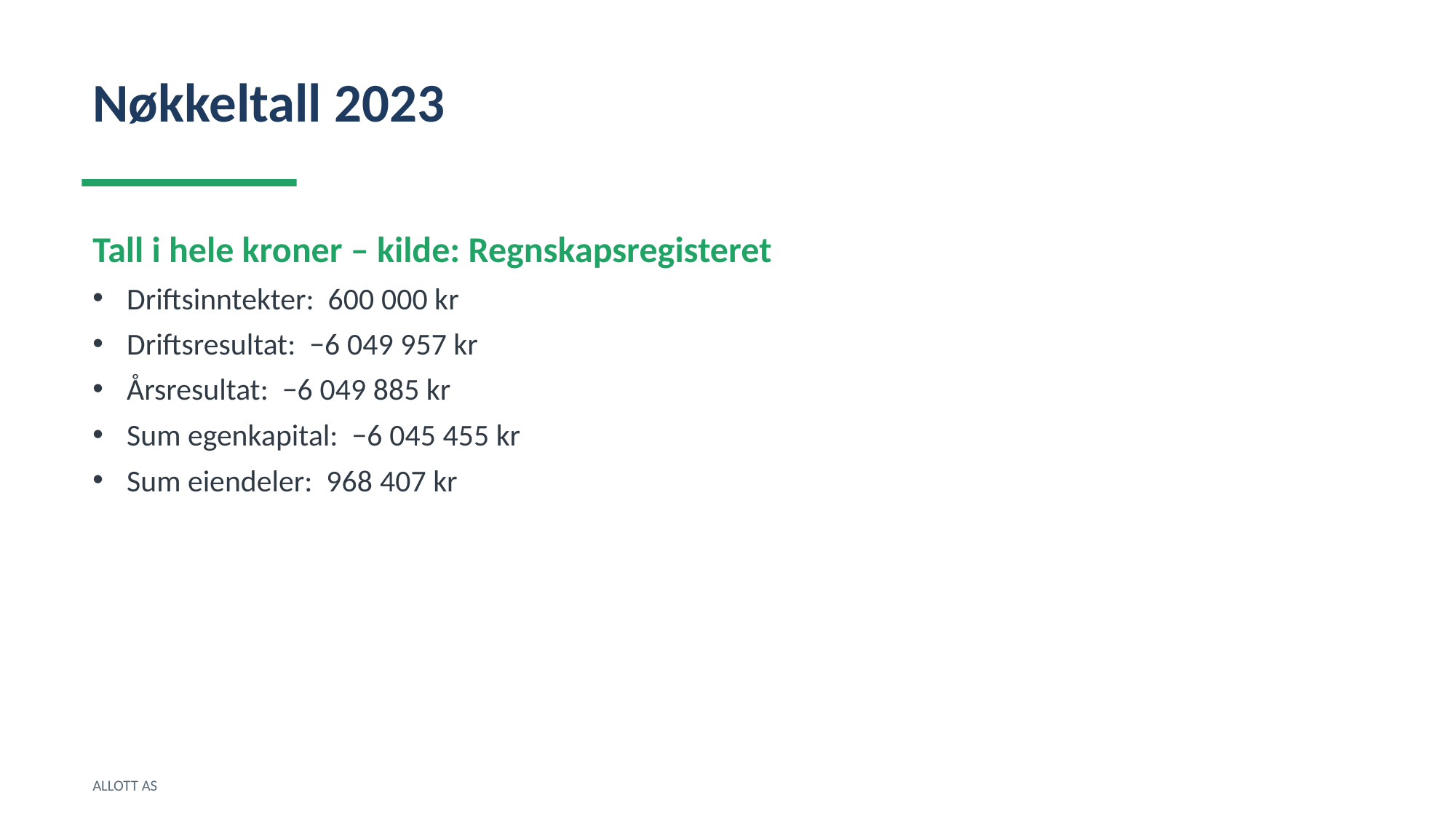

Nøkkeltall 2023

Tall i hele kroner – kilde: Regnskapsregisteret
Driftsinntekter:  600 000 kr
Driftsresultat:  −6 049 957 kr
Årsresultat:  −6 049 885 kr
Sum egenkapital:  −6 045 455 kr
Sum eiendeler:  968 407 kr
ALLOTT AS